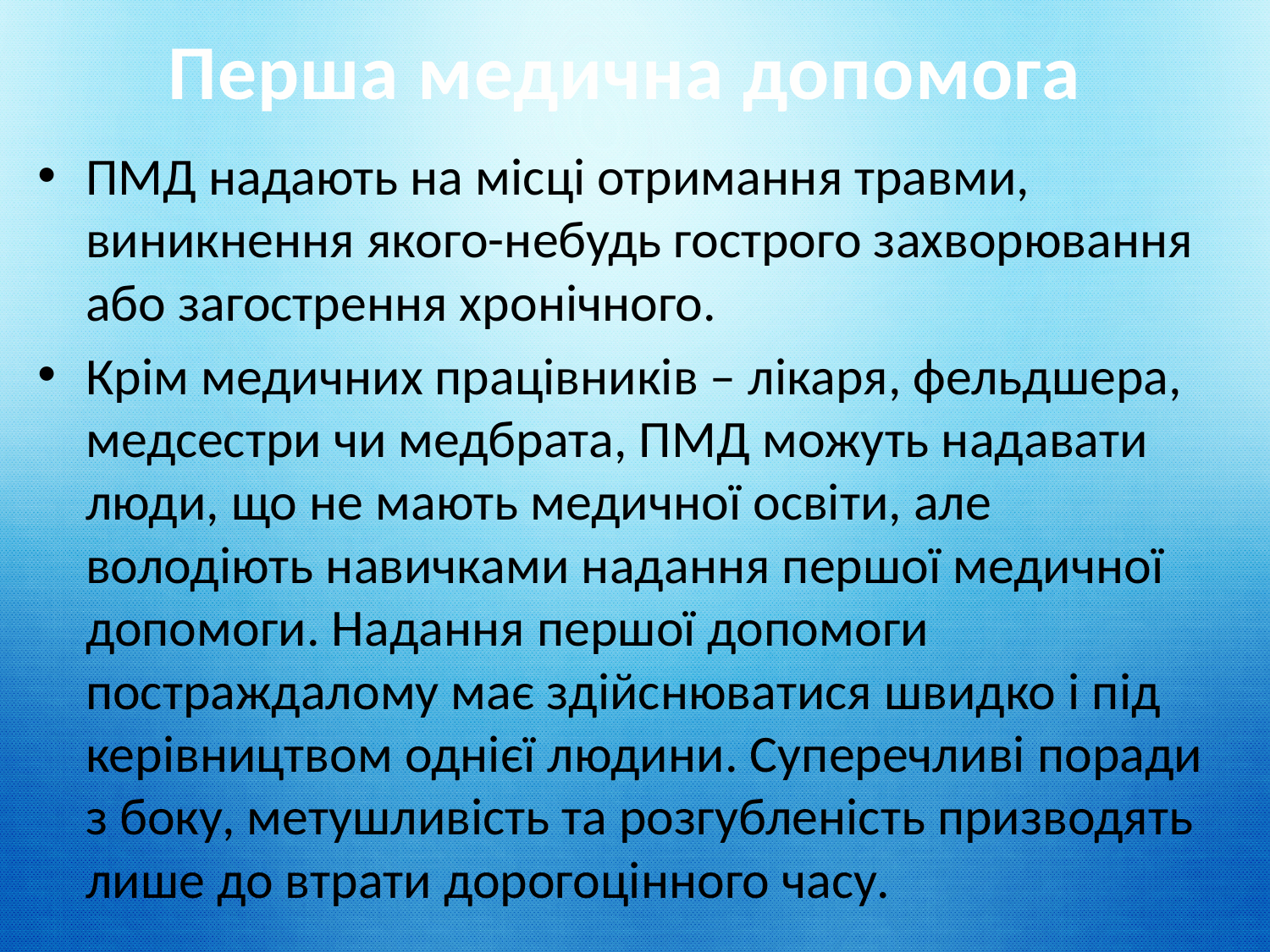

# Перша медична допомога
ПМД надають на місці отримання травми, виникнення якого-небудь гострого захворювання або загострення хронічного.
Крім медичних працівників – лікаря, фельдшера, медсестри чи медбрата, ПМД можуть надавати люди, що не мають медичної освіти, але володіють навичками надання першої медичної допомоги. Надання першої допомоги постраждалому має здійснюватися швидко і під керівництвом однієї людини. Суперечливі поради з боку, метушливість та розгубленість призводять лише до втрати дорогоцінного часу.